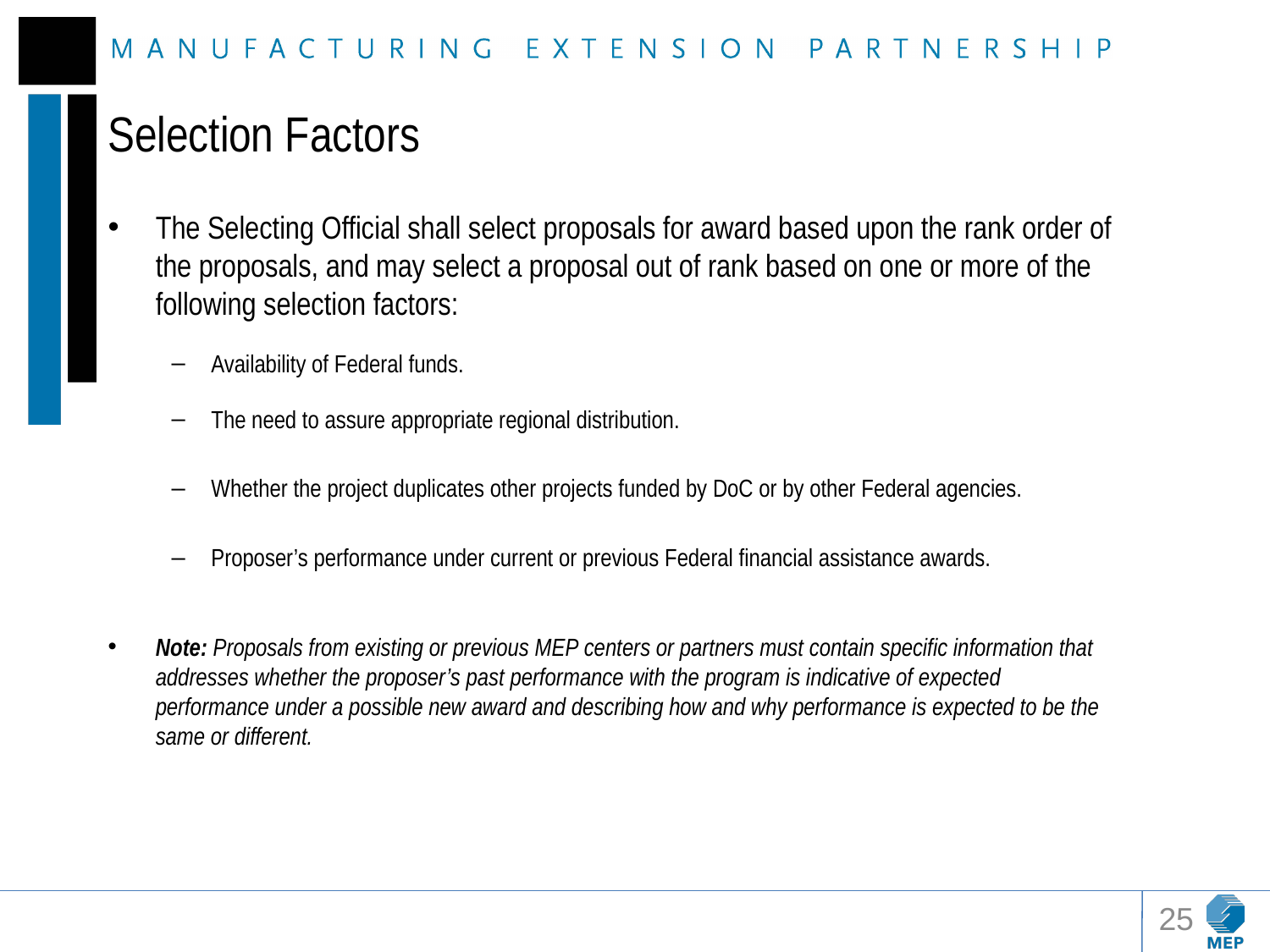

# Selection Factors
The Selecting Official shall select proposals for award based upon the rank order of the proposals, and may select a proposal out of rank based on one or more of the following selection factors:
Availability of Federal funds.
The need to assure appropriate regional distribution.

Whether the project duplicates other projects funded by DoC or by other Federal agencies.

Proposer’s performance under current or previous Federal financial assistance awards.

Note: Proposals from existing or previous MEP centers or partners must contain specific information that addresses whether the proposer’s past performance with the program is indicative of expected performance under a possible new award and describing how and why performance is expected to be the same or different.
25